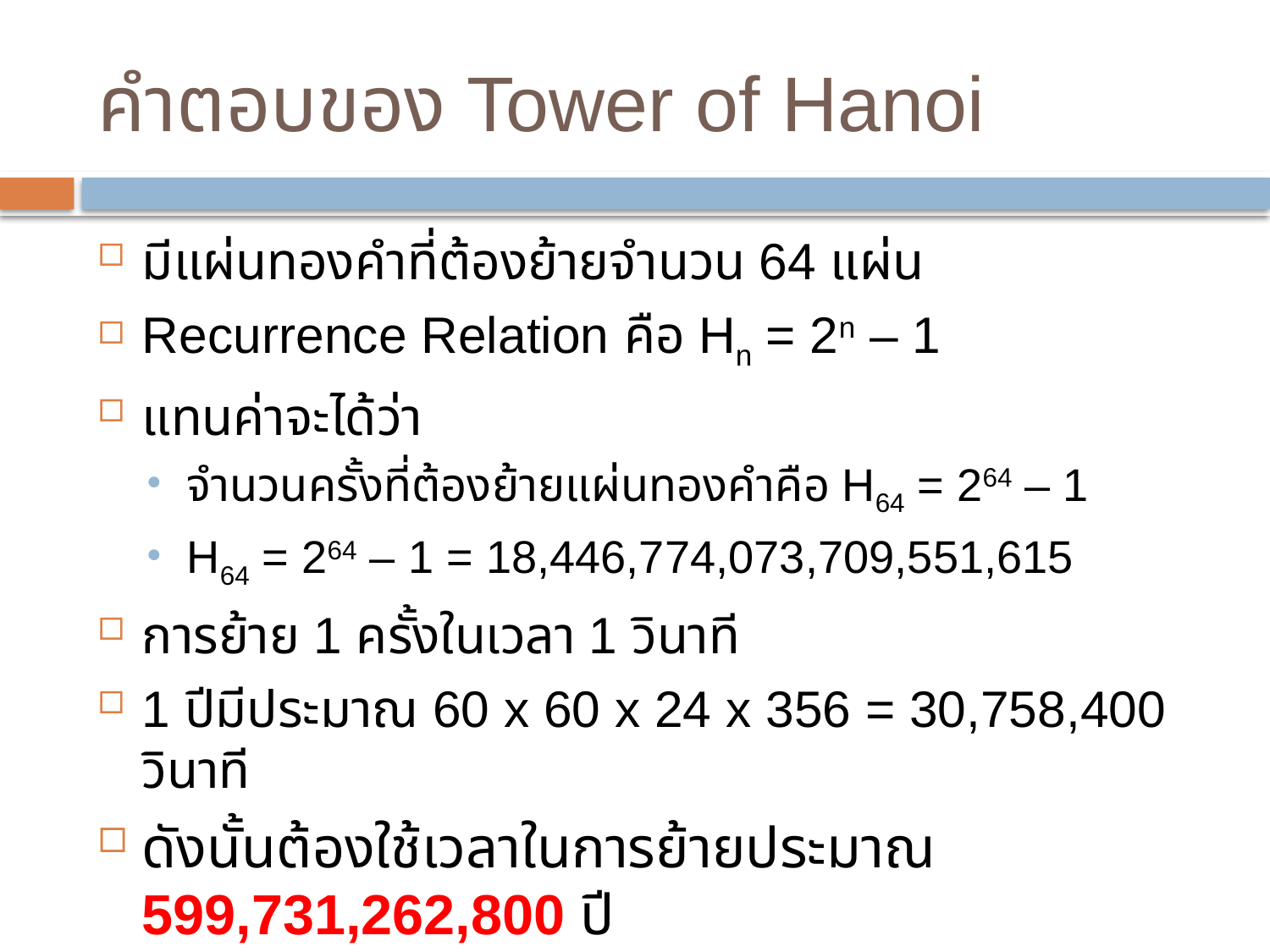

# คำตอบของ Tower of Hanoi
มีแผ่นทองคำที่ต้องย้ายจำนวน 64 แผ่น
Recurrence Relation คือ Hn = 2n – 1
แทนค่าจะได้ว่า
จำนวนครั้งที่ต้องย้ายแผ่นทองคำคือ H64 = 264 – 1
H64 = 264 – 1 = 18,446,774,073,709,551,615
การย้าย 1 ครั้งในเวลา 1 วินาที
1 ปีมีประมาณ 60 x 60 x 24 x 356 = 30,758,400 วินาที
ดังนั้นต้องใช้เวลาในการย้ายประมาณ 599,731,262,800 ปี